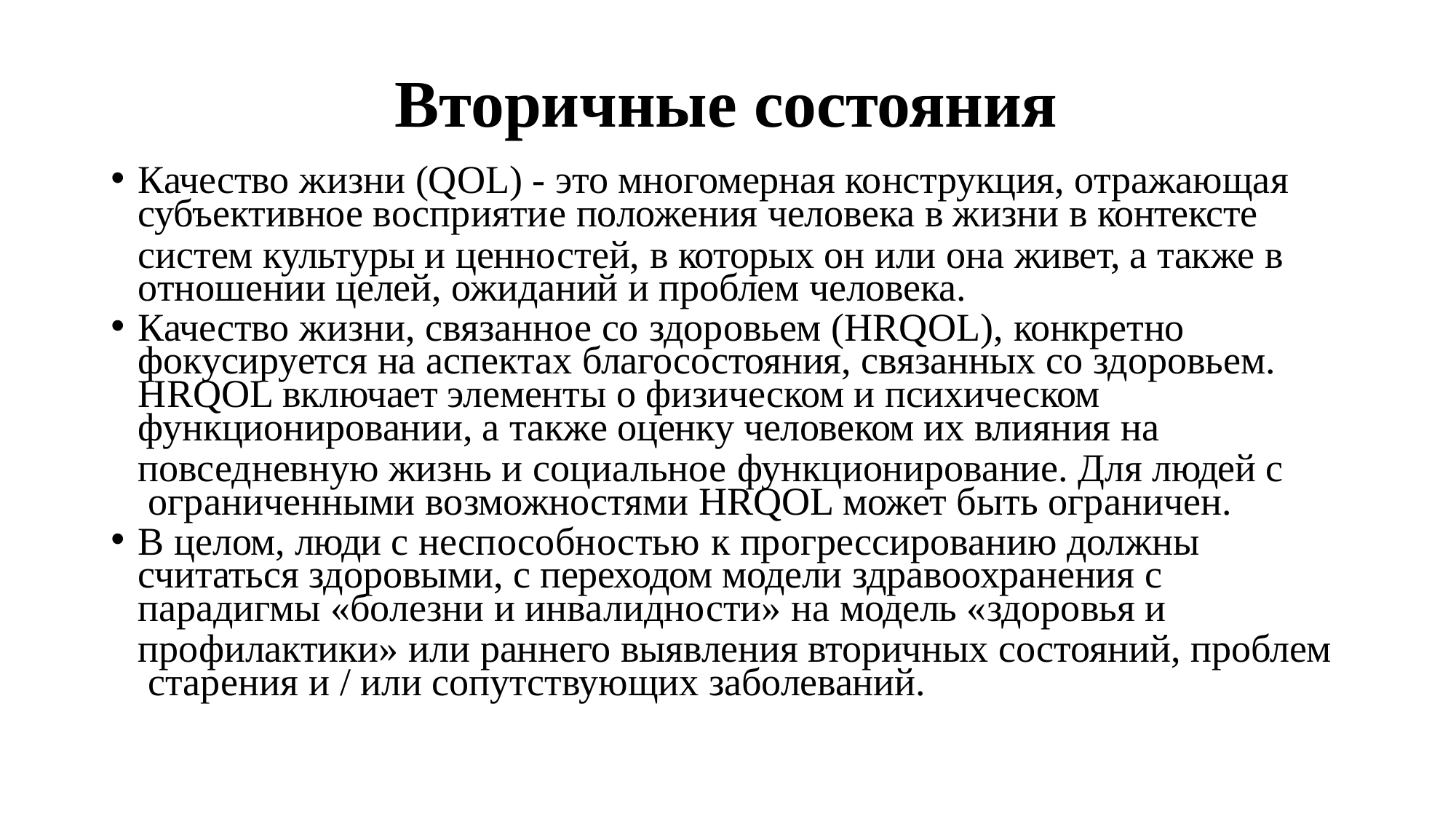

# Вторичные состояния
Качество жизни (QOL) - это многомерная конструкция, отражающая
субъективное восприятие положения человека в жизни в контексте
систем культуры и ценностей, в которых он или она живет, а также в  отношении целей, ожиданий и проблем человека.
Качество жизни, связанное со здоровьем (HRQOL), конкретно
фокусируется на аспектах благосостояния, связанных со здоровьем.
HRQOL включает элементы о физическом и психическом
функционировании, а также оценку человеком их влияния на
повседневную жизнь и социальное функционирование. Для людей с  ограниченными возможностями HRQOL может быть ограничен.
В целом, люди с неспособностью к прогрессированию должны
считаться здоровыми, с переходом модели здравоохранения с
парадигмы «болезни и инвалидности» на модель «здоровья и
профилактики» или раннего выявления вторичных состояний, проблем  старения и / или сопутствующих заболеваний.